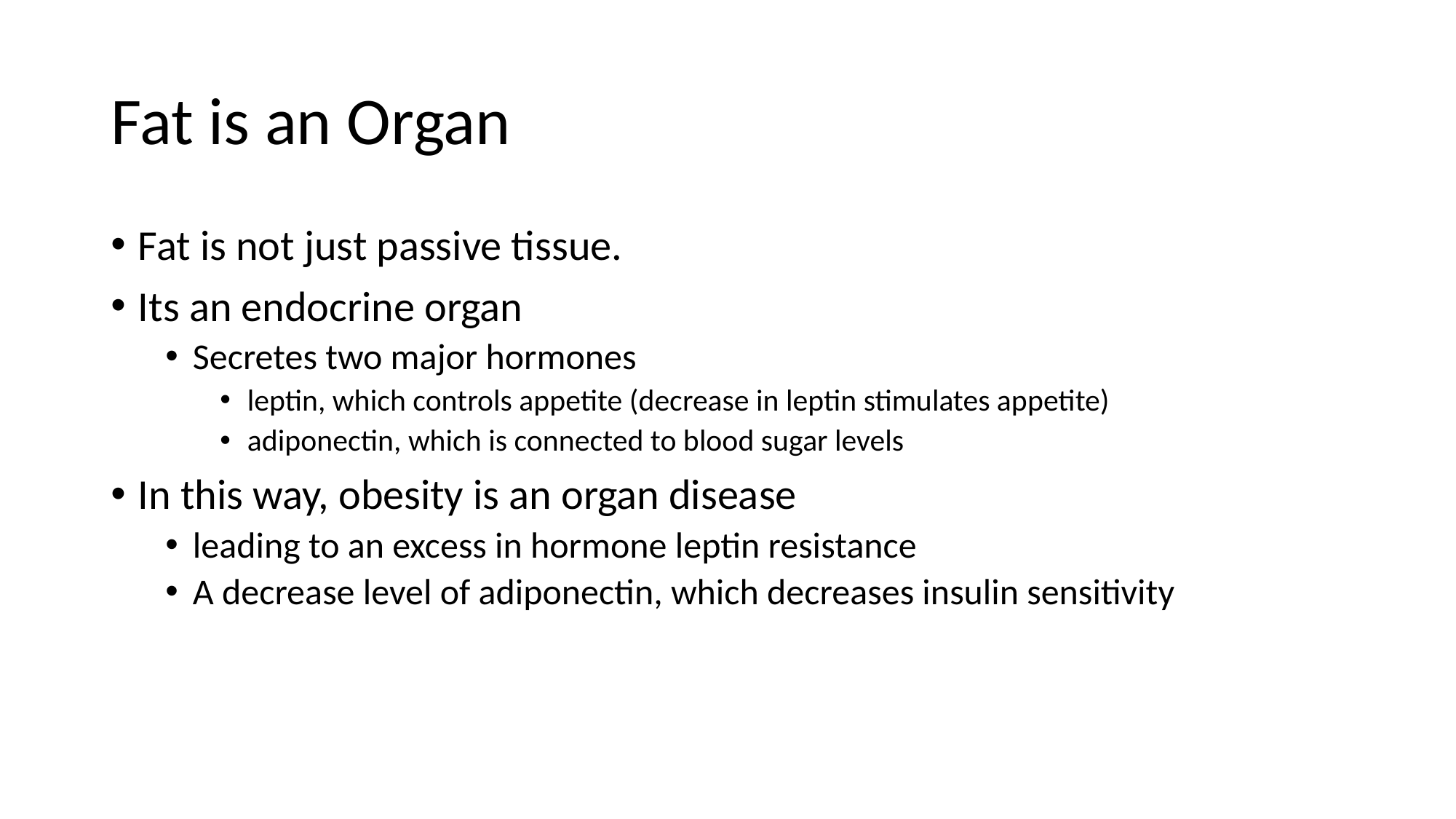

# Fat is an Organ
Fat is not just passive tissue.
Its an endocrine organ
Secretes two major hormones
leptin, which controls appetite (decrease in leptin stimulates appetite)
adiponectin, which is connected to blood sugar levels
In this way, obesity is an organ disease
leading to an excess in hormone leptin resistance
A decrease level of adiponectin, which decreases insulin sensitivity